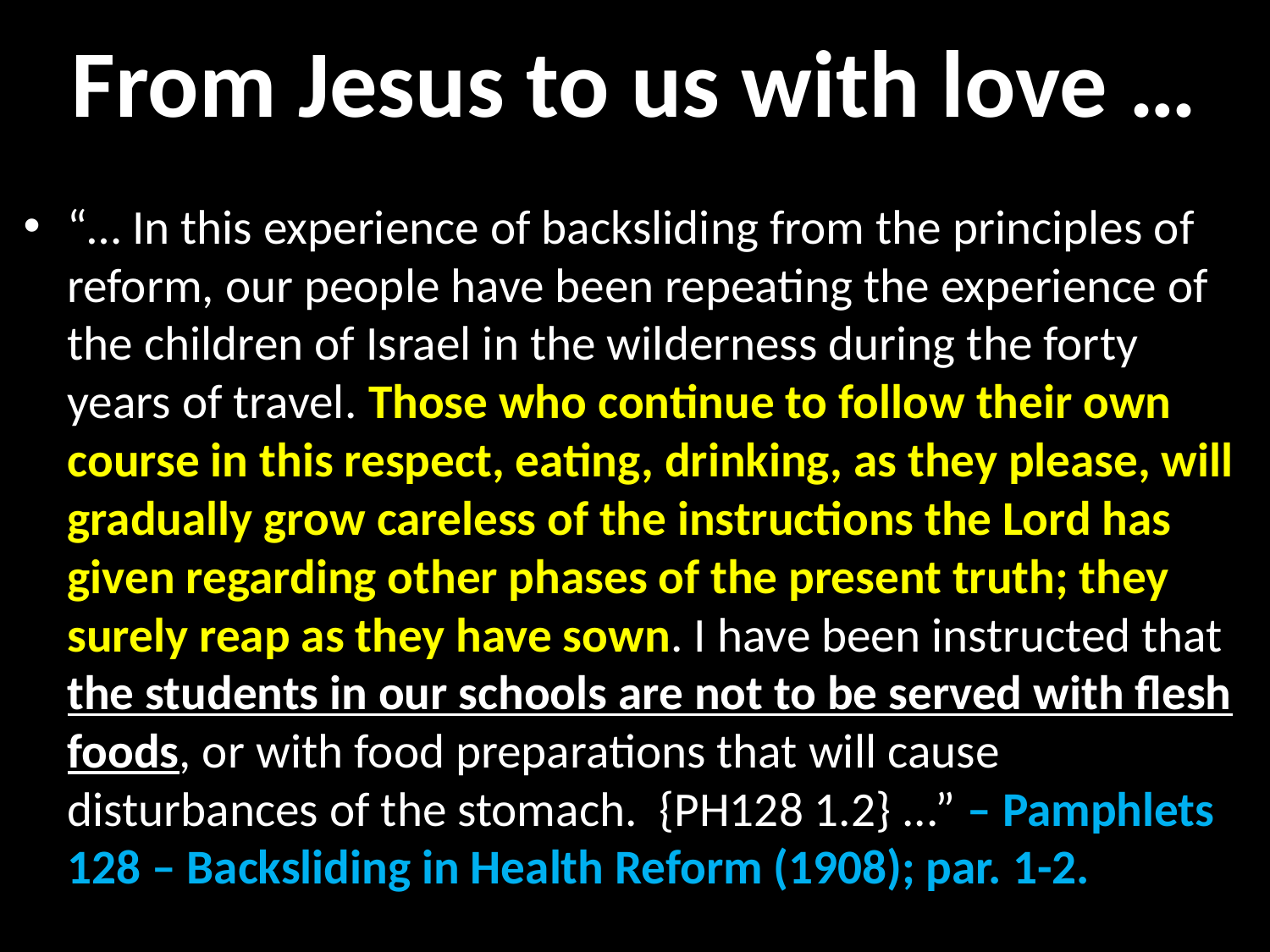

# From Jesus to us with love …
“… In this experience of backsliding from the principles of reform, our people have been repeating the experience of the children of Israel in the wilderness during the forty years of travel. Those who continue to follow their own course in this respect, eating, drinking, as they please, will gradually grow careless of the instructions the Lord has given regarding other phases of the present truth; they surely reap as they have sown. I have been instructed that the students in our schools are not to be served with flesh foods, or with food preparations that will cause disturbances of the stomach.  {PH128 1.2} ...” – Pamphlets 128 – Backsliding in Health Reform (1908); par. 1-2.